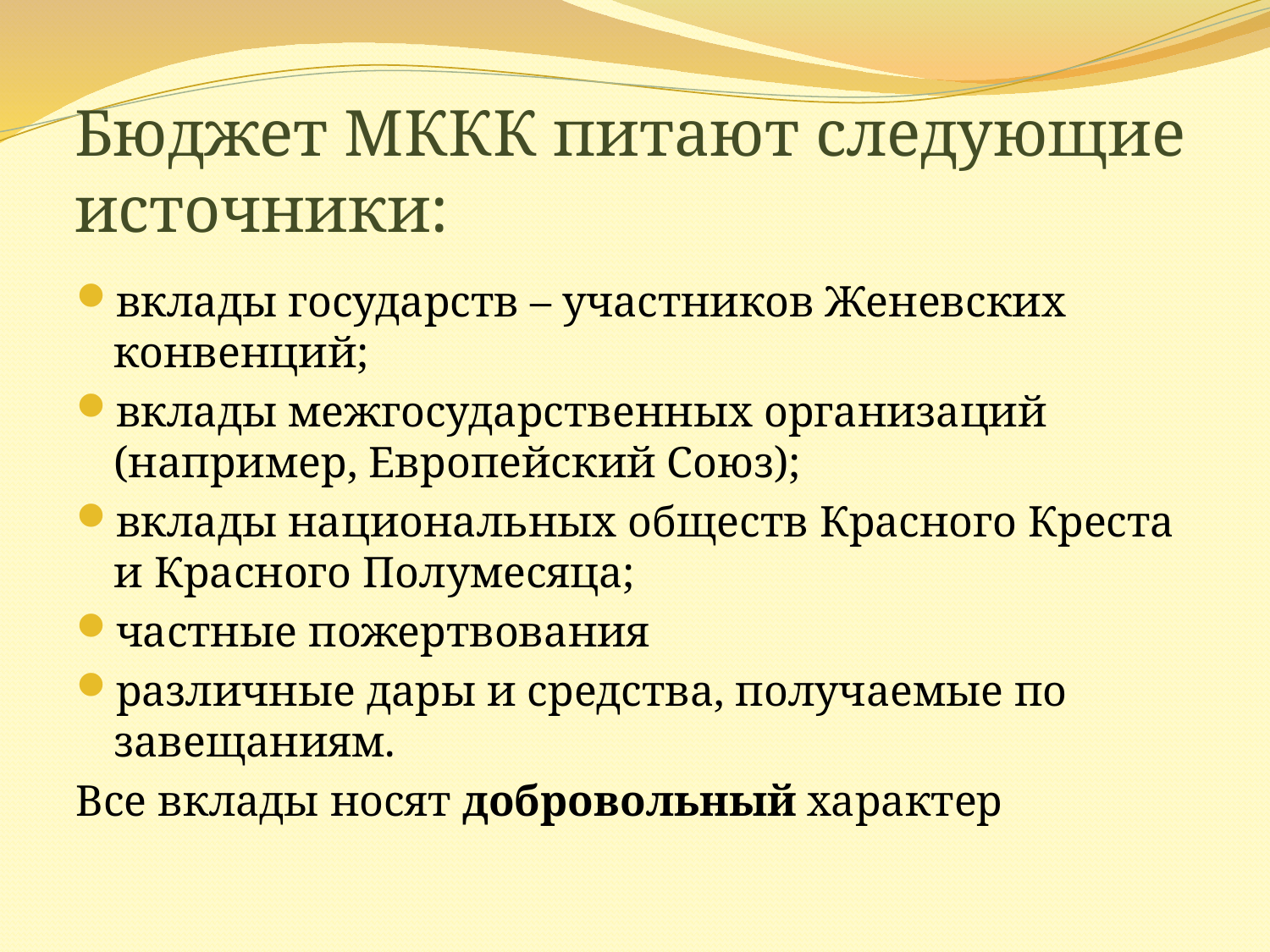

# Бюджет МККК питают следующие источники:
вклады государств – участников Женевских конвенций;
вклады межгосударственных организаций (например, Европейский Союз);
вклады национальных обществ Красного Креста и Красного Полумесяца;
частные пожертвования
различные дары и средства, получаемые по завещаниям.
Все вклады носят добровольный характер